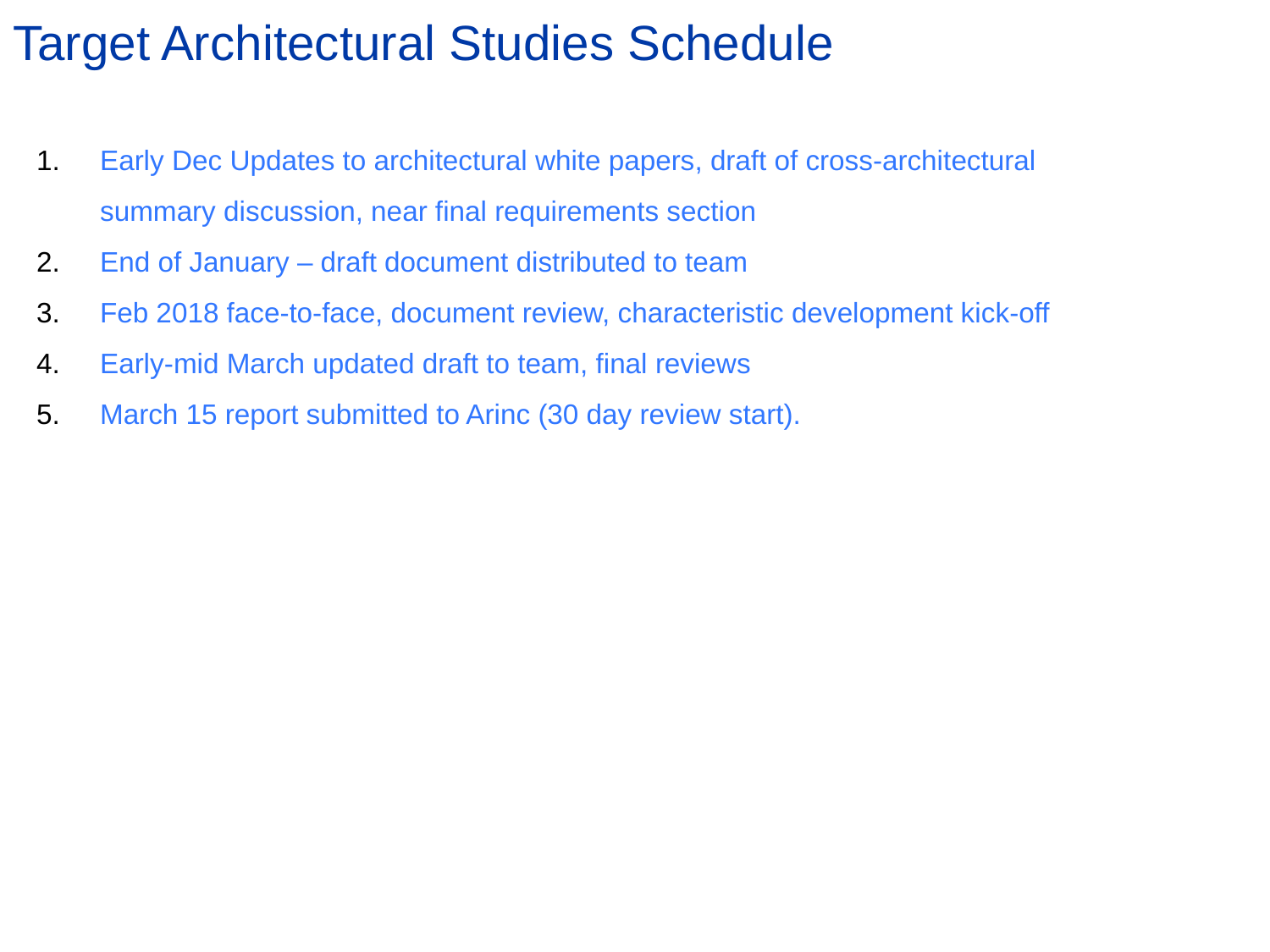

# Target Architectural Studies Schedule

Early Dec Updates to architectural white papers, draft of cross-architectural summary discussion, near final requirements section
End of January – draft document distributed to team
Feb 2018 face-to-face, document review, characteristic development kick-off
Early-mid March updated draft to team, final reviews
March 15 report submitted to Arinc (30 day review start).